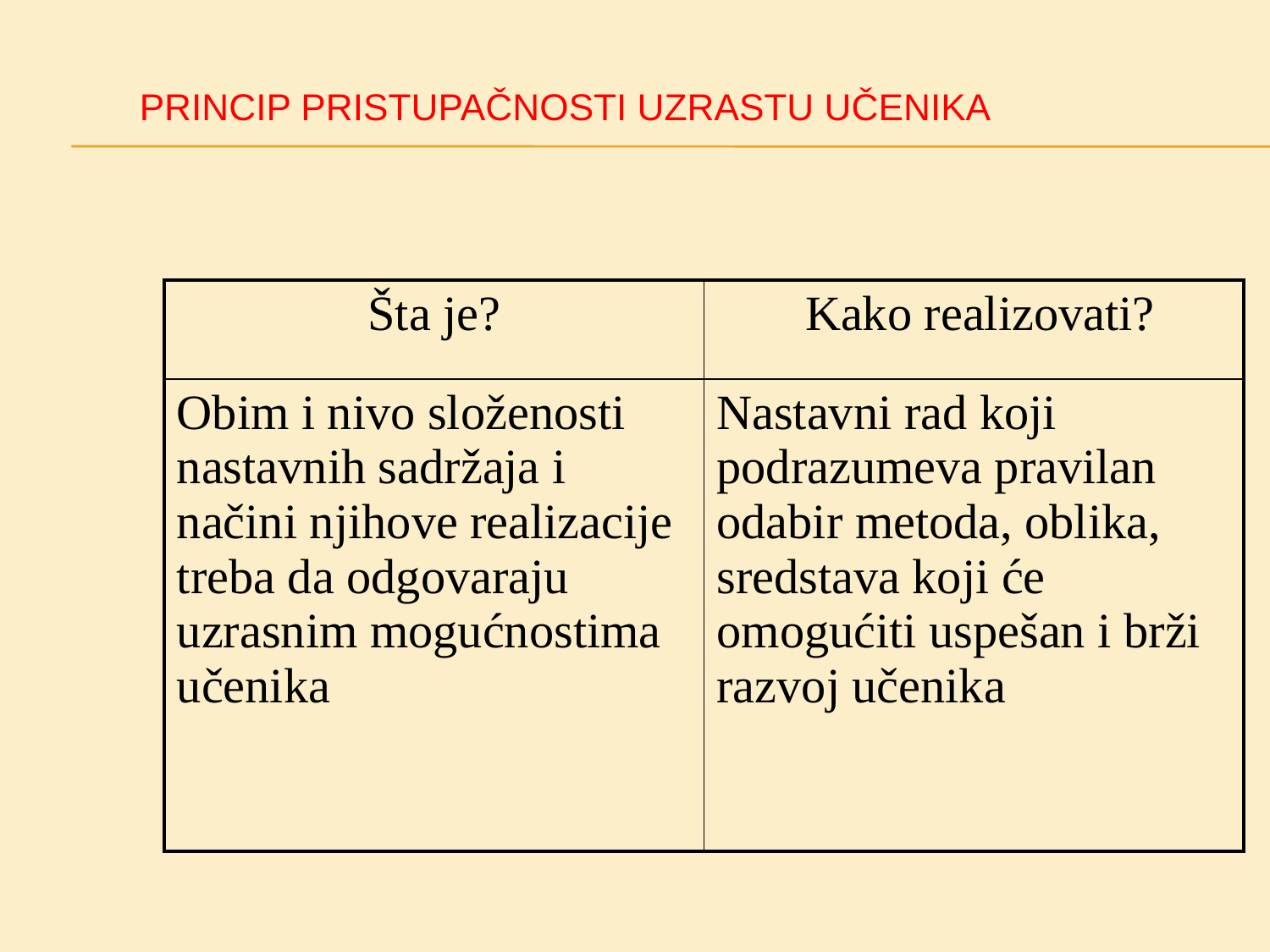

# Princip pristupačnosti uzrastu učenika
| Šta je? | Kako realizovati? |
| --- | --- |
| Obim i nivo složenosti nastavnih sadržaja i načini njihove realizacije treba da odgovaraju uzrasnim mogućnostima učenika | Nastavni rad koji podrazumeva pravilan odabir metoda, oblika, sredstava koji će omogućiti uspešan i brži razvoj učenika |